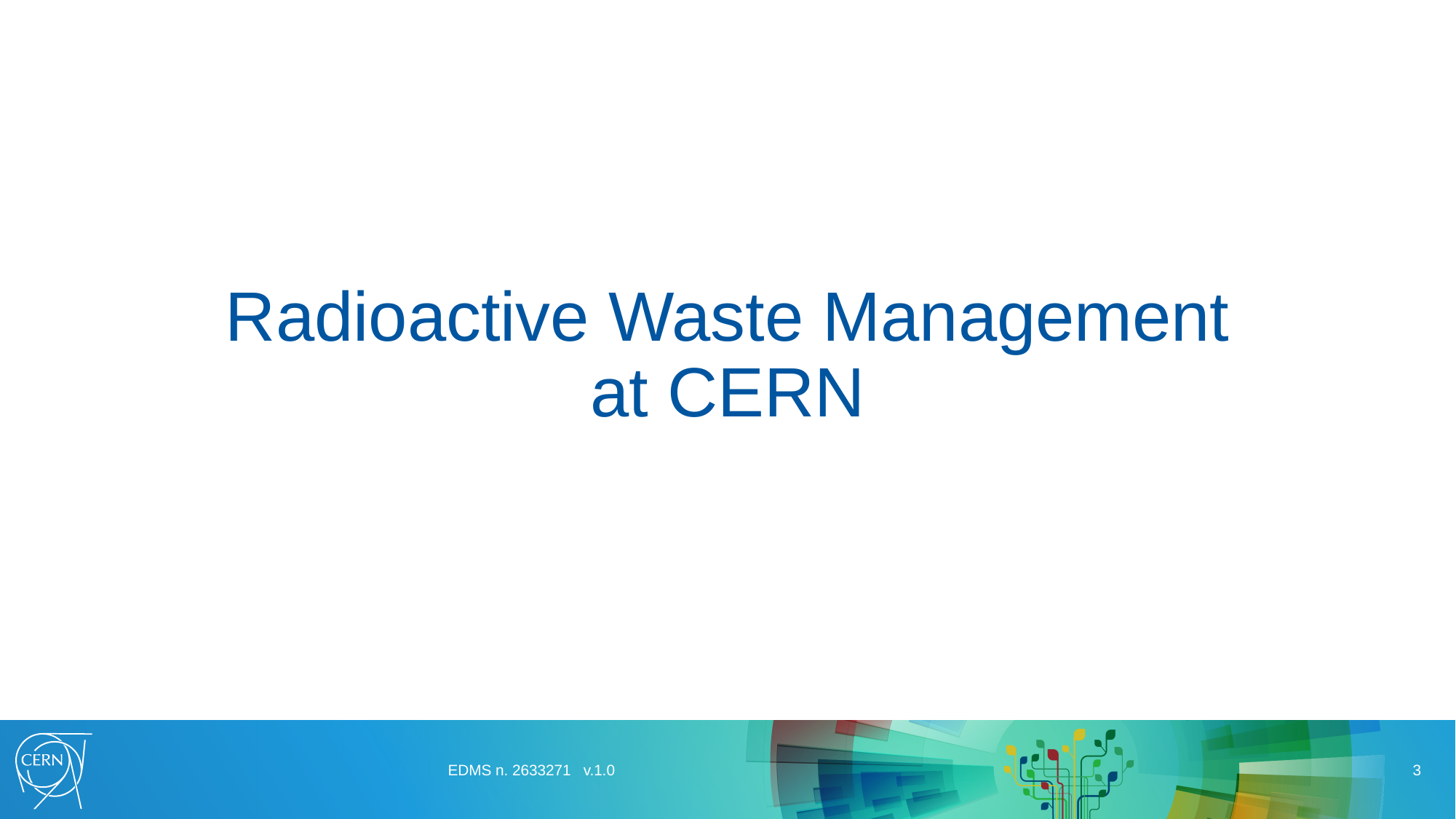

# Radioactive Waste Management at CERN
EDMS n. 2633271   v.1.0
3